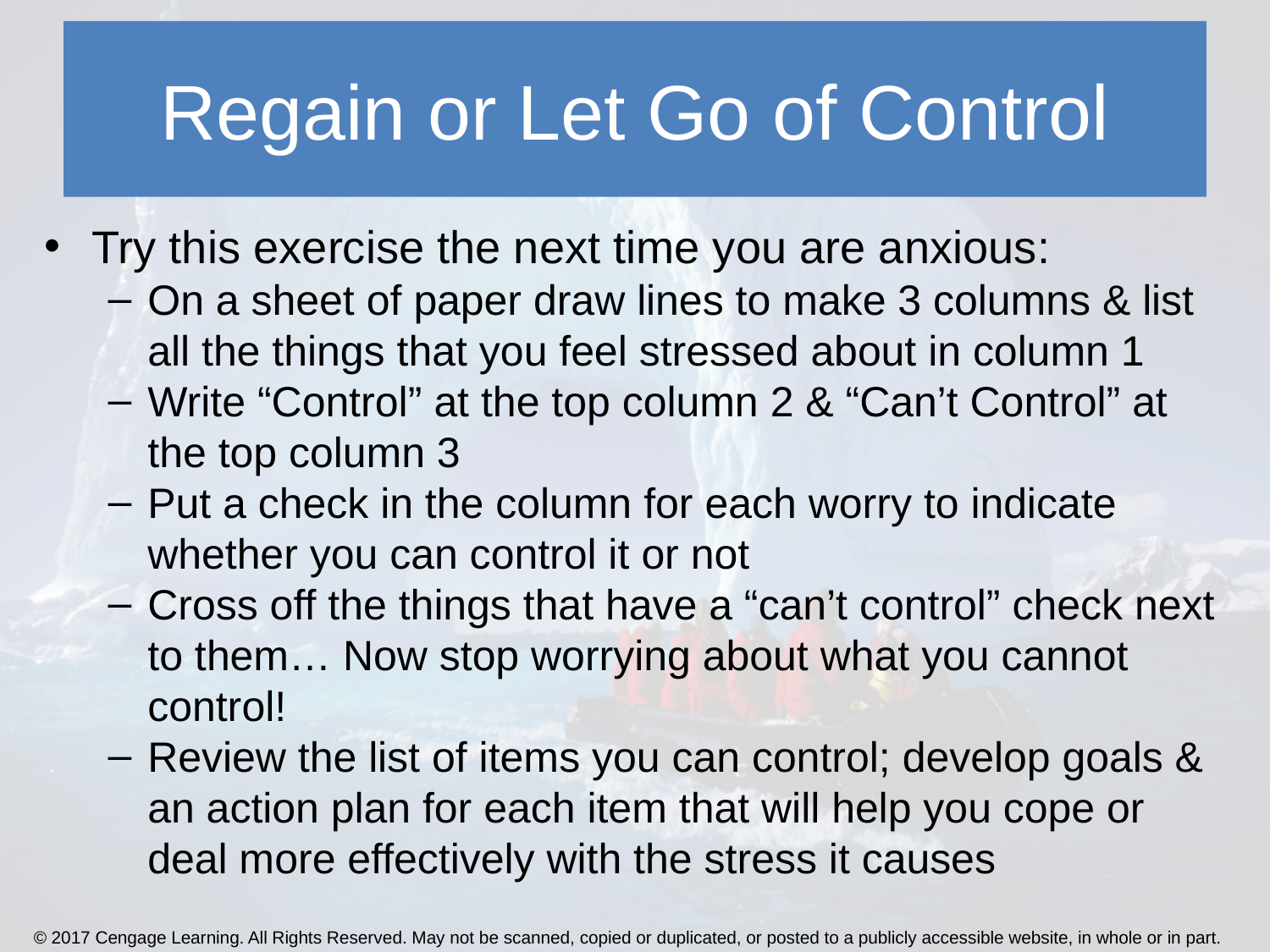

# Regain or Let Go of Control
Try this exercise the next time you are anxious:
On a sheet of paper draw lines to make 3 columns & list all the things that you feel stressed about in column 1
Write “Control” at the top column 2 & “Can’t Control” at the top column 3
Put a check in the column for each worry to indicate whether you can control it or not
Cross off the things that have a “can’t control” check next to them… Now stop worrying about what you cannot control!
Review the list of items you can control; develop goals & an action plan for each item that will help you cope or deal more effectively with the stress it causes
© 2017 Cengage Learning. All Rights Reserved. May not be scanned, copied or duplicated, or posted to a publicly accessible website, in whole or in part.